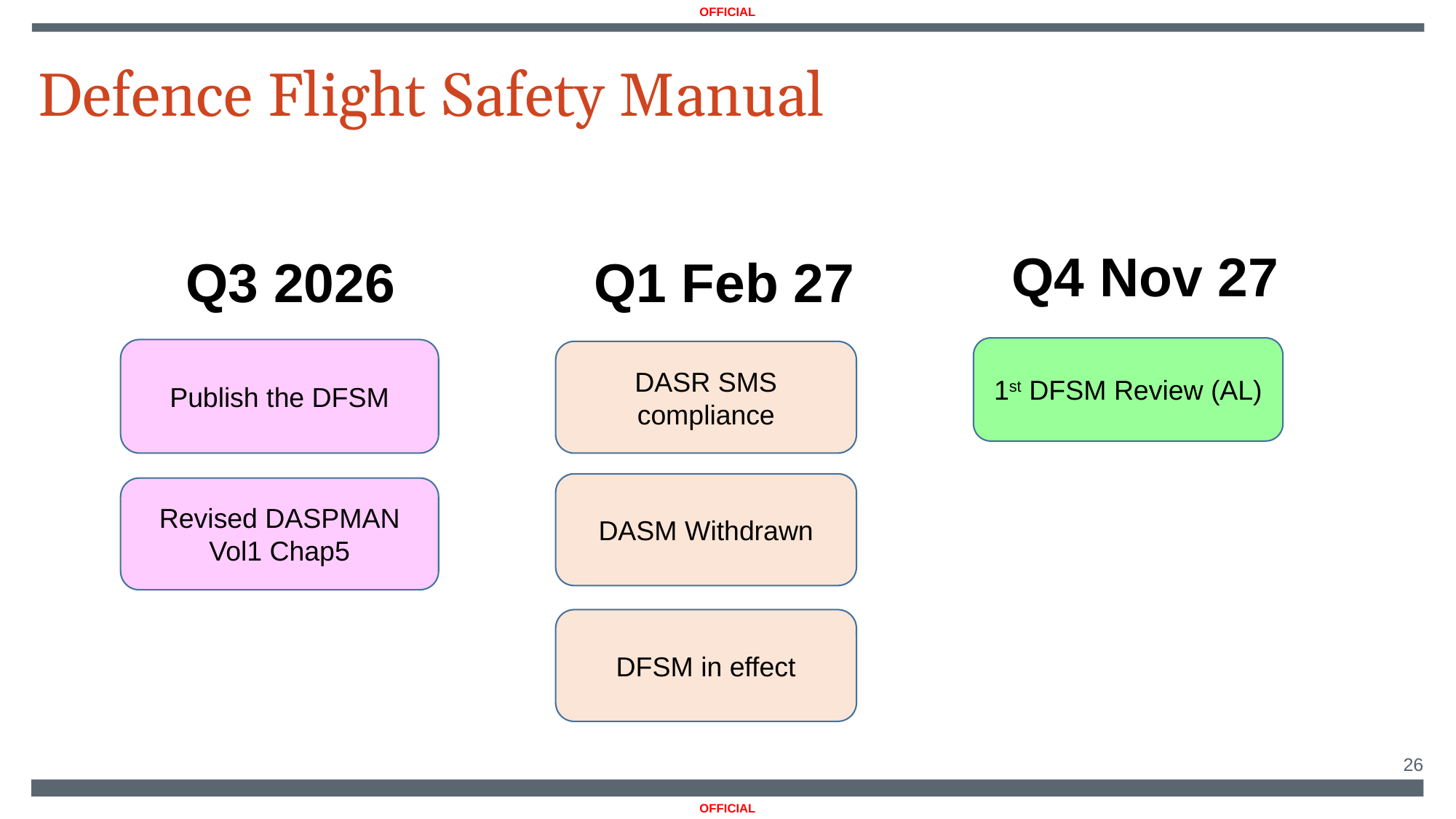

Defence Flight Safety Manual
Q4 Nov 27
Q3 2026
Q1 Feb 27

1st DFSM Review (AL)
Publish the DFSM
DASR SMS compliance
DASM Withdrawn
Revised DASPMAN Vol1 Chap5
DFSM in effect
26